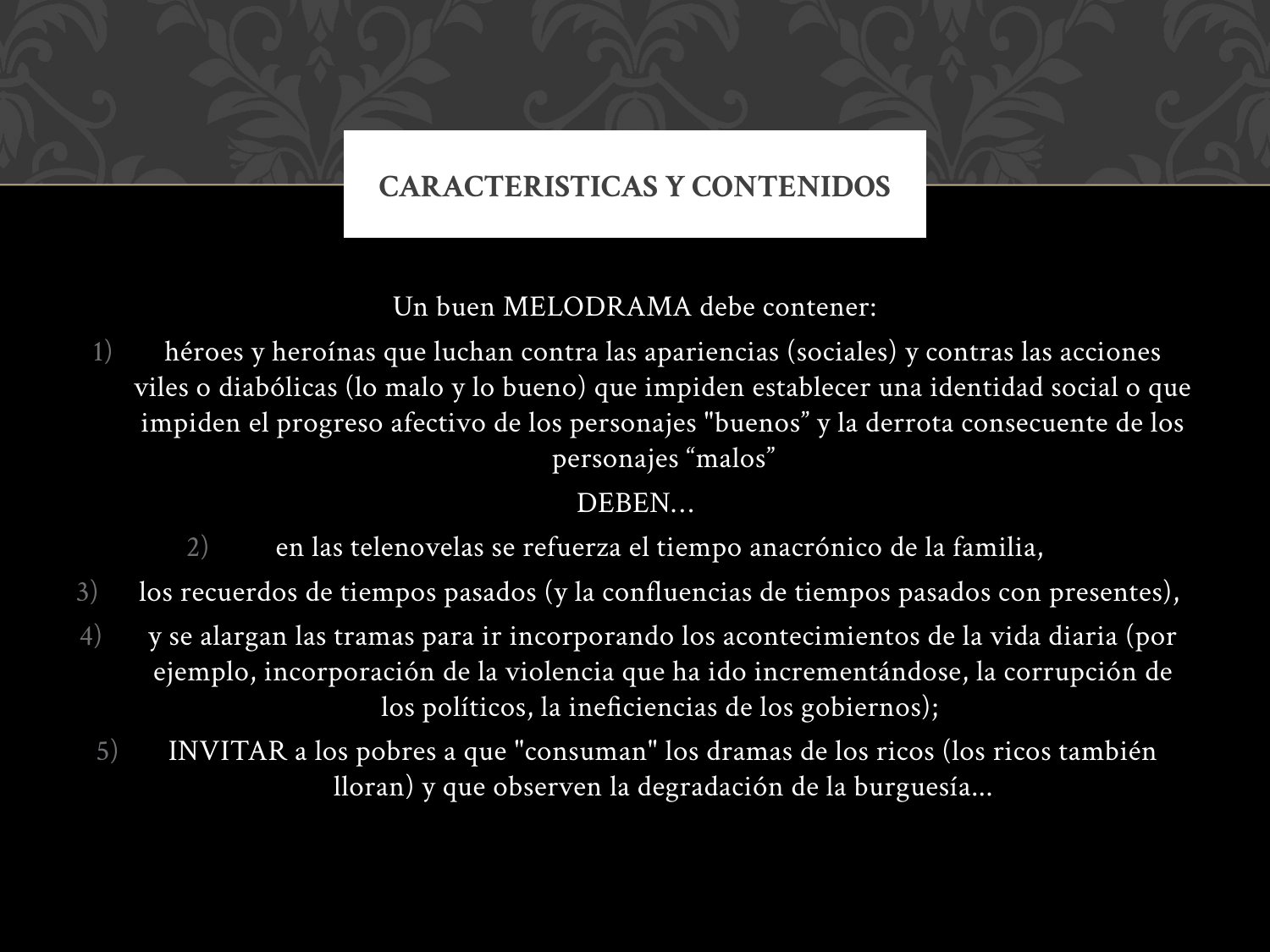

# Caracteristicas y contenidos
Un buen MELODRAMA debe contener:
héroes y heroínas que luchan contra las apariencias (sociales) y contras las acciones viles o diabólicas (lo malo y lo bueno) que impiden establecer una identidad social o que impiden el progreso afectivo de los personajes "buenos” y la derrota consecuente de los personajes “malos”
DEBEN…
en las telenovelas se refuerza el tiempo anacrónico de la familia,
los recuerdos de tiempos pasados (y la confluencias de tiempos pasados con presentes),
y se alargan las tramas para ir incorporando los acontecimientos de la vida diaria (por ejemplo, incorporación de la violencia que ha ido incrementándose, la corrupción de los políticos, la ineficiencias de los gobiernos);
INVITAR a los pobres a que "consuman" los dramas de los ricos (los ricos también lloran) y que observen la degradación de la burguesía...